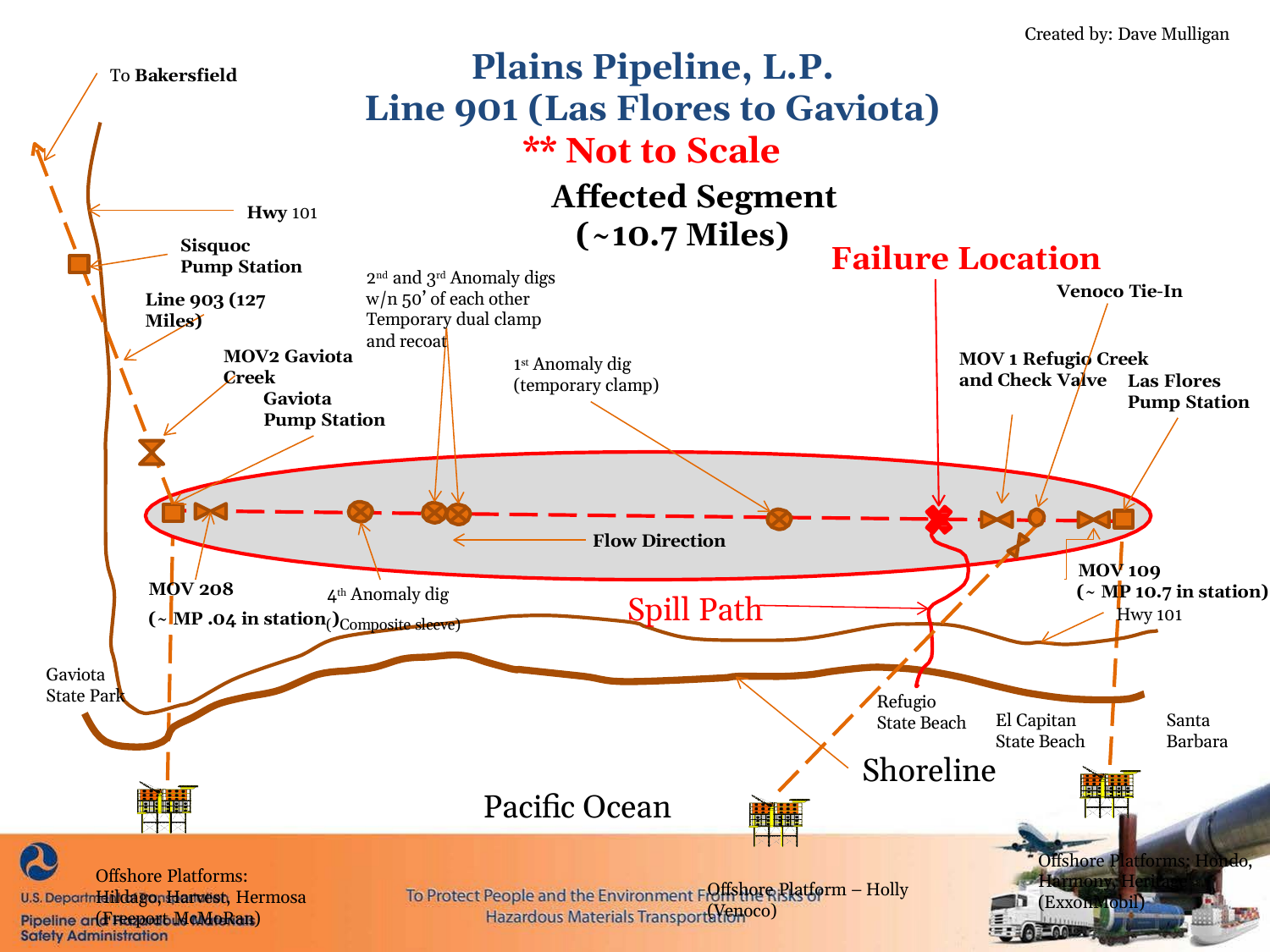

Created by: Dave Mulligan
Plains Pipeline, L.P.
Line 901 (Las Flores to Gaviota)
To Bakersfield

** Not to Scale

Affected Segment (~10.7 Miles)
Hwy 101

Sisquoc Pump Station
Line 903 (127
Miles)
Failure Location
Venoco Tie-In

2nd  and 3rd Anomaly digs w/n 50’ of each other
Temporary dual clamp and recoat

MOV2 Gaviota Creek
Gaviota Pump Station
MOV 1 Refugio Creek

1st Anomaly dig (temporary clamp)
and Check Valve
Las Flores Pump Station

Flow Direction
MOV 109

MOV 208
(~ MP 10.7 in station)
4th Anomaly dig
Spill Path
(~ MP .04 in station()Composite sleeve)

Hwy 101

Gaviota State Park

Refugio State Beach
El Capitan State Beach
Santa Barbara
Shoreline
Pacific Ocean

Offshore Platforms: Hondo, Harmony, Heritage (ExxonMobil)
Offshore Platforms: Hildago, Harvest, Hermosa (Freeport McMoRan)
Offshore Platform – Holly (Venoco)